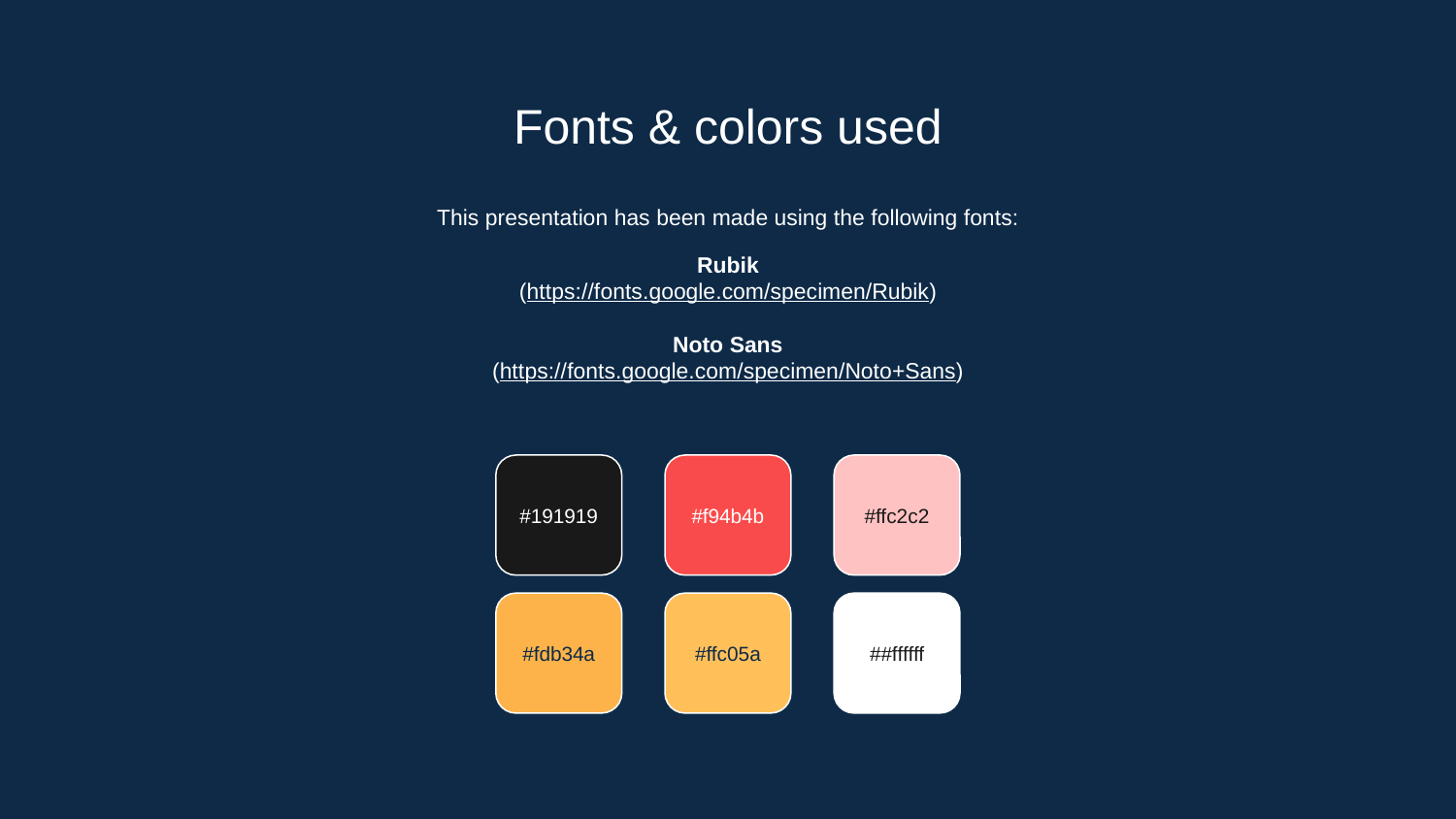

# Fonts & colors used
This presentation has been made using the following fonts:
Rubik
(https://fonts.google.com/specimen/Rubik)

Noto Sans
(https://fonts.google.com/specimen/Noto+Sans)

#191919
#f94b4b
#ffc2c2

#fdb34a
#ffc05a
##ffffff